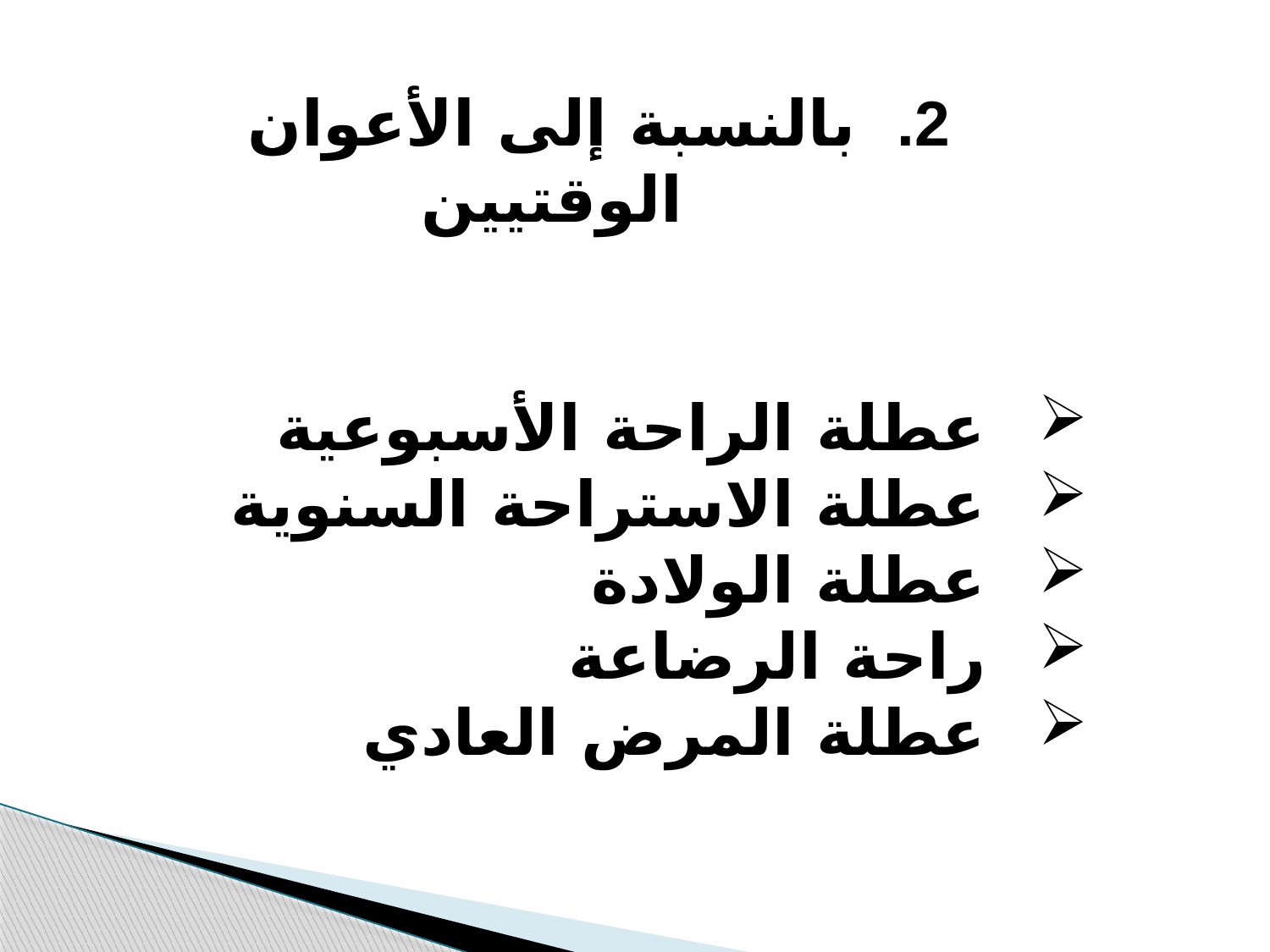

بالنسبة إلى الأعوان الوقتيين

عطلة الراحة الأسبوعية
عطلة الاستراحة السنوية
عطلة الولادة
راحة الرضاعة
عطلة المرض العادي